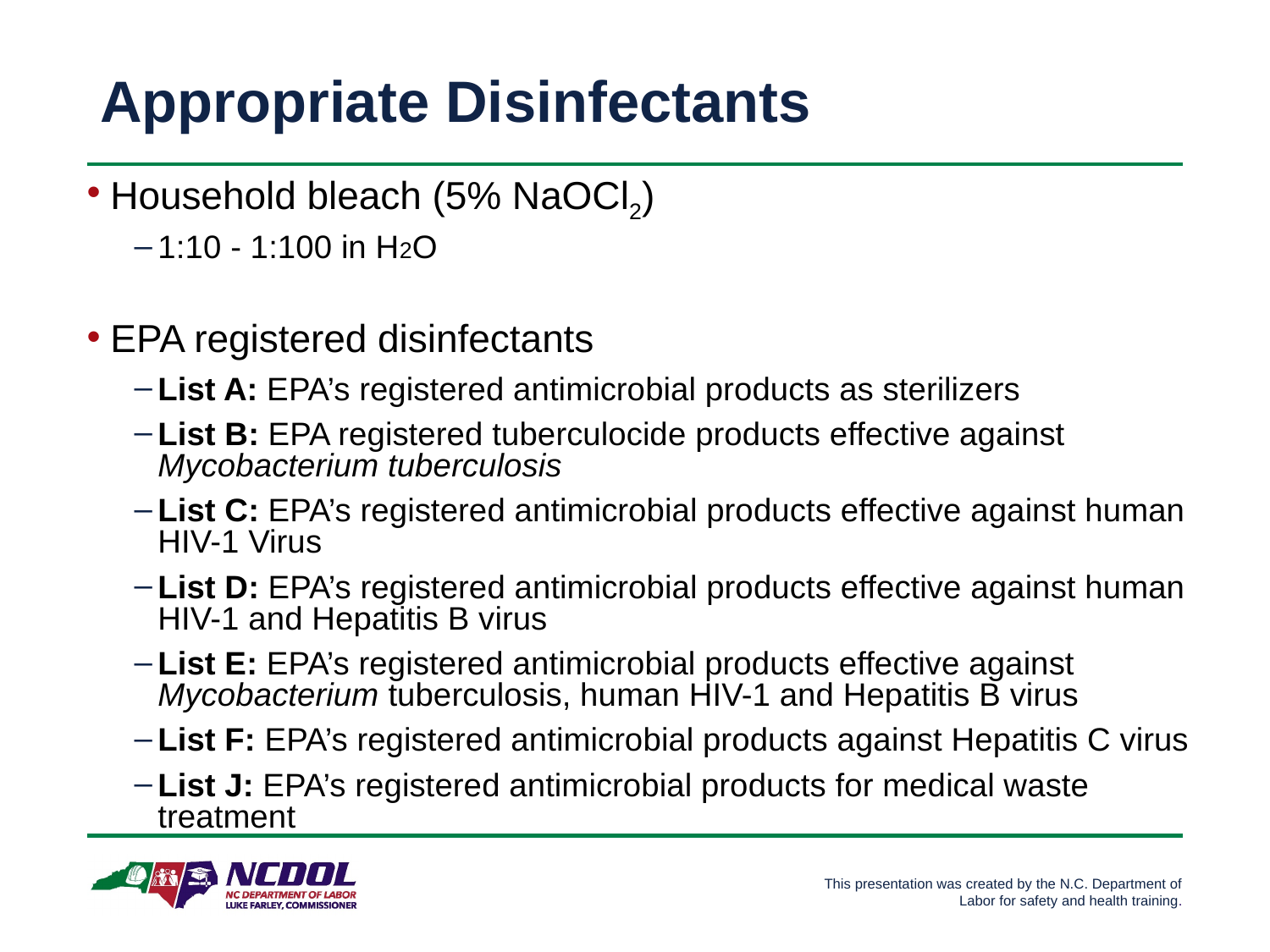

# Appropriate Disinfectants
Household bleach (5% NaOCl2)
1:10 - 1:100 in H2O

EPA registered disinfectants
List A: EPA’s registered antimicrobial products as sterilizers
List B: EPA registered tuberculocide products effective against Mycobacterium tuberculosis
List C: EPA’s registered antimicrobial products effective against human HIV-1 Virus
List D: EPA’s registered antimicrobial products effective against human HIV-1 and Hepatitis B virus
List E: EPA’s registered antimicrobial products effective against Mycobacterium tuberculosis, human HIV-1 and Hepatitis B virus
List F: EPA’s registered antimicrobial products against Hepatitis C virus
List J: EPA’s registered antimicrobial products for medical waste treatment